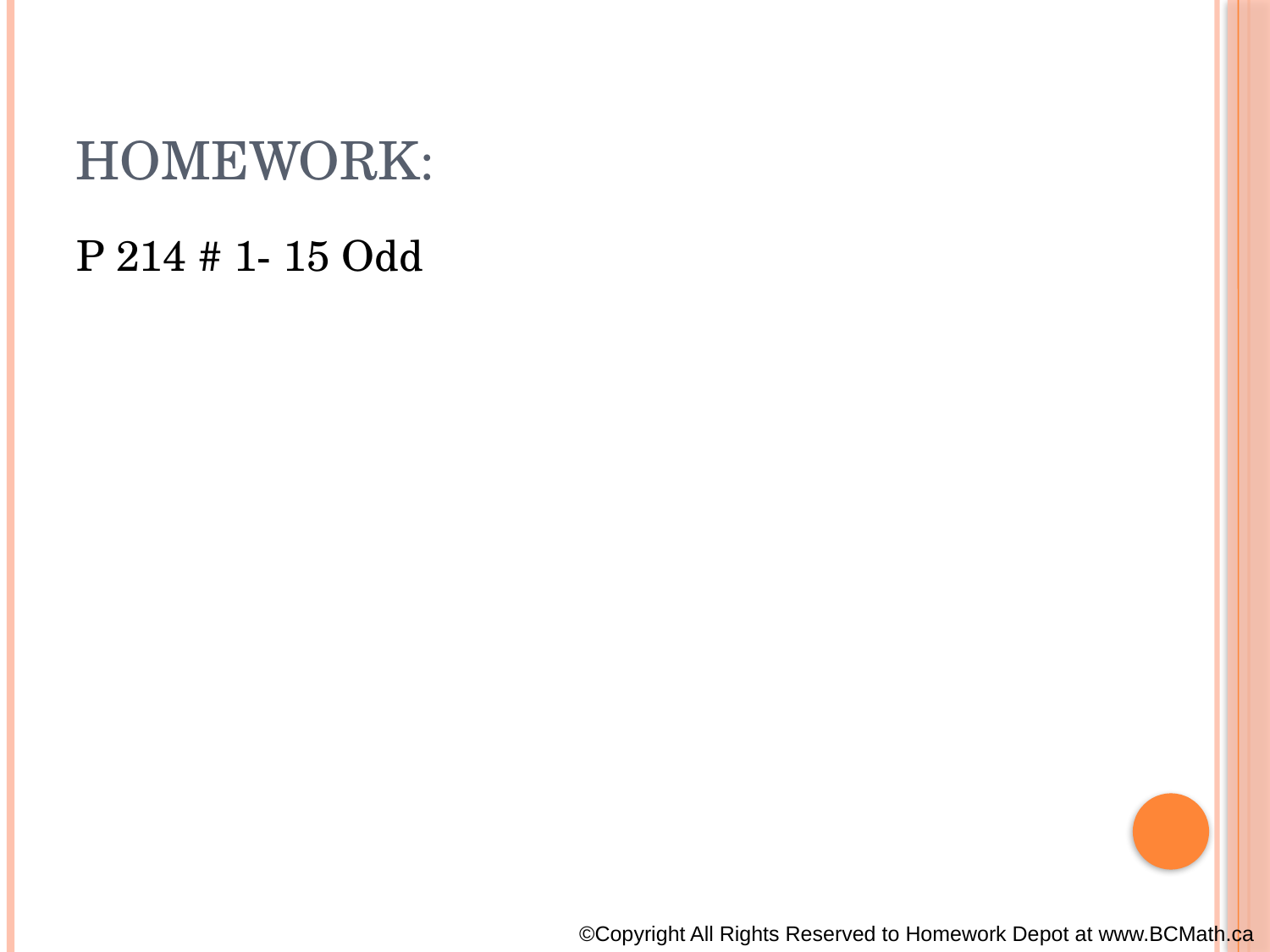

# Homework:
P 214 # 1- 15 Odd

©Copyright All Rights Reserved to Homework Depot at www.BCMath.ca